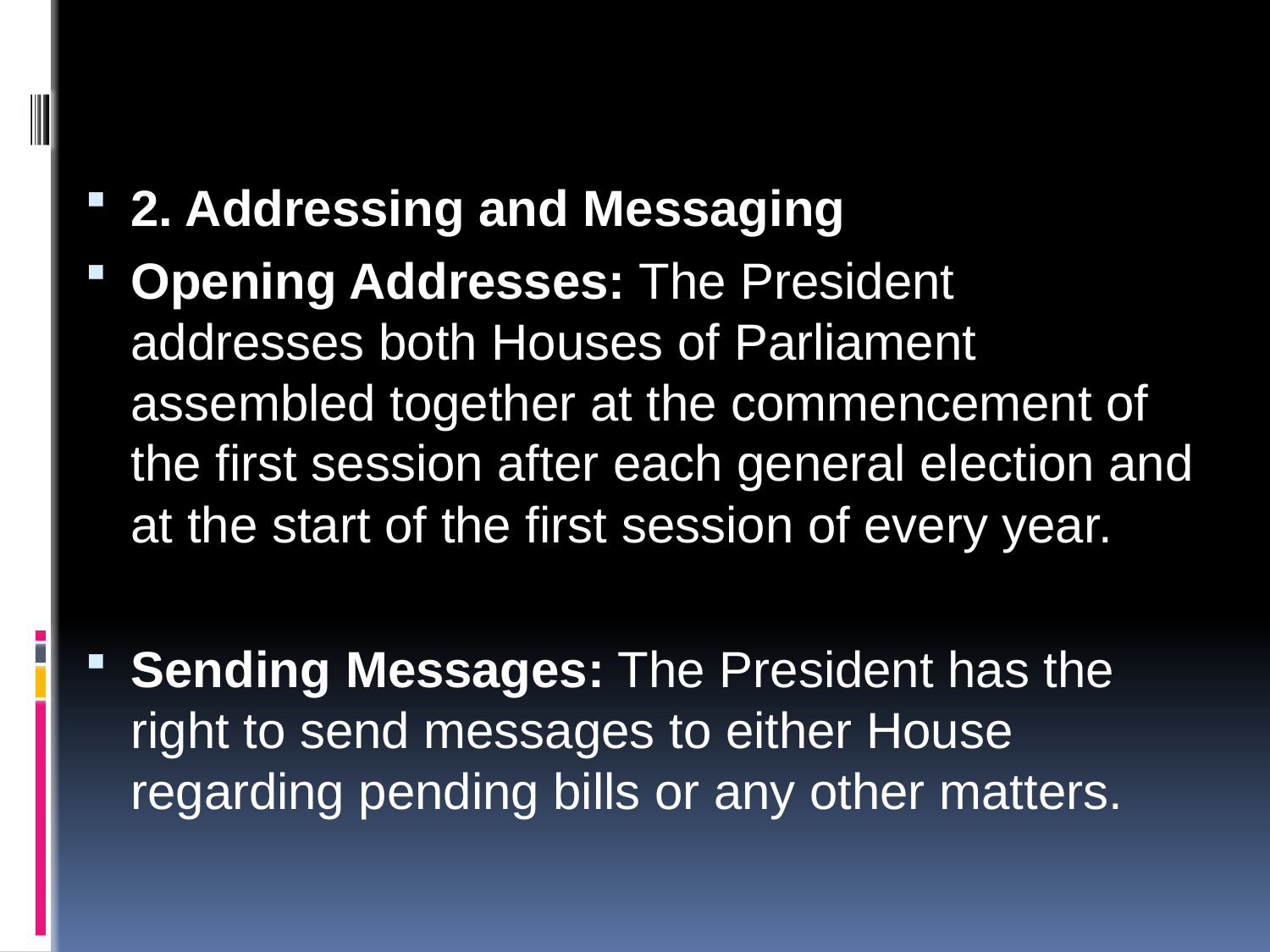

#
2. Addressing and Messaging
Opening Addresses: The President addresses both Houses of Parliament assembled together at the commencement of the first session after each general election and at the start of the first session of every year.

Sending Messages: The President has the right to send messages to either House regarding pending bills or any other matters.